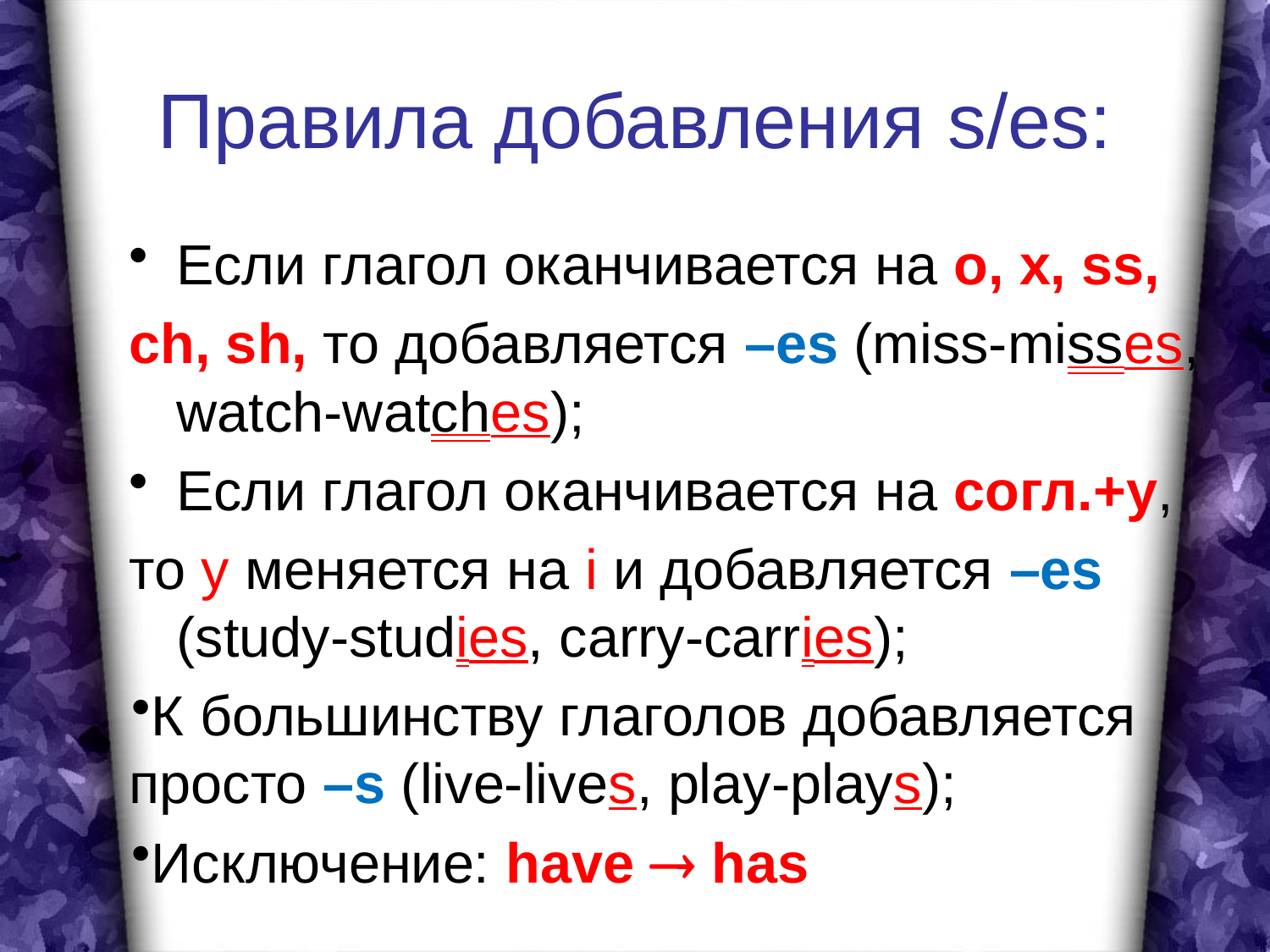

# Правила добавления s/es:
Если глагол оканчивается на o, x, ss,
ch, sh, то добавляется –es (miss-misses, watch-watches);
Если глагол оканчивается на согл.+у,
то у меняется на i и добавляется –es (study-studies, carry-carries);
К большинству глаголов добавляется просто –s (live-lives, play-plays);
Исключение: have → has